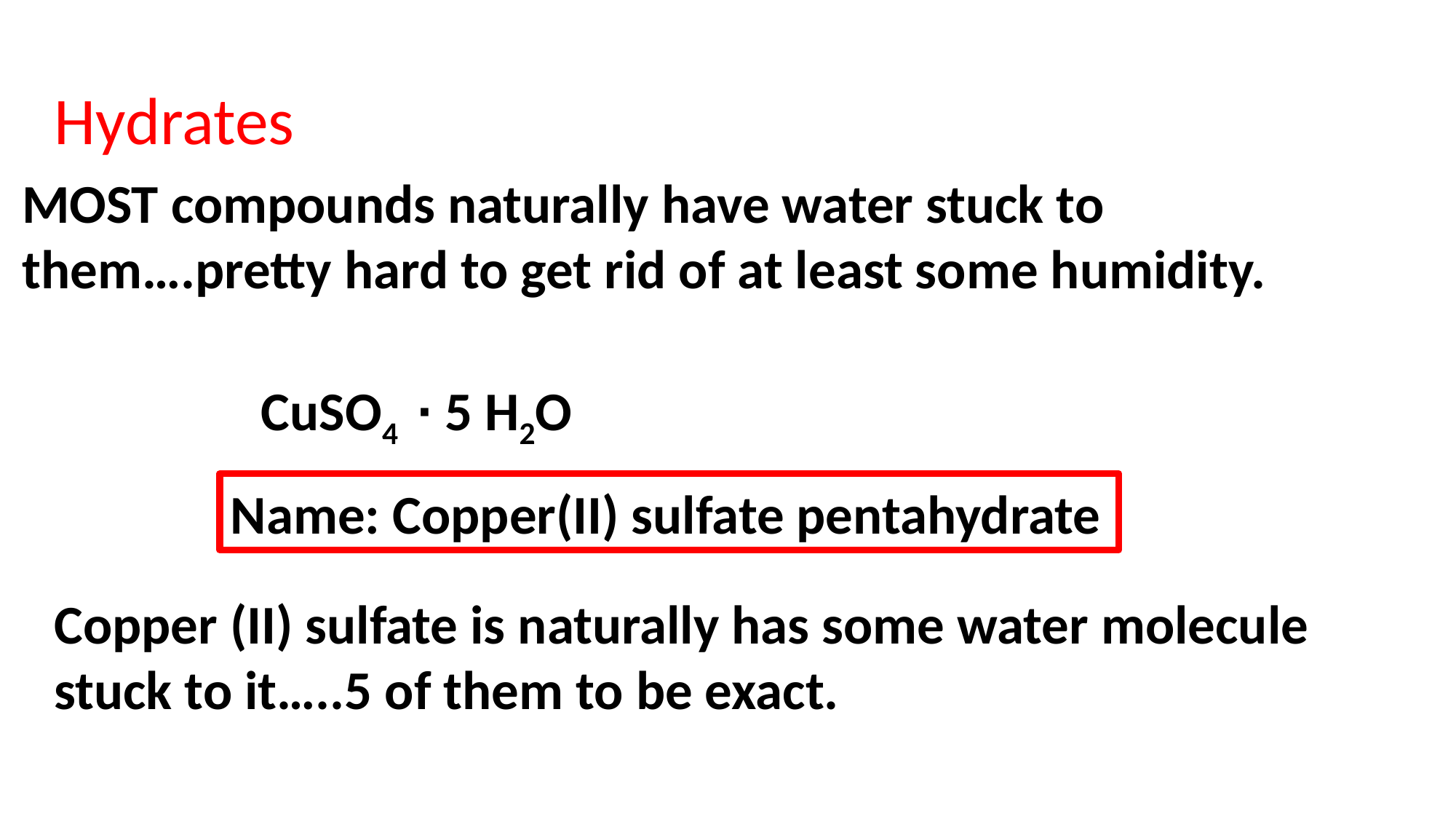

# Hydrates
MOST compounds naturally have water stuck to them….pretty hard to get rid of at least some humidity.
CuSO4
∙ 5 H2O
Name: Copper(II) sulfate pentahydrate
Copper (II) sulfate is naturally has some water molecule stuck to it…..5 of them to be exact.